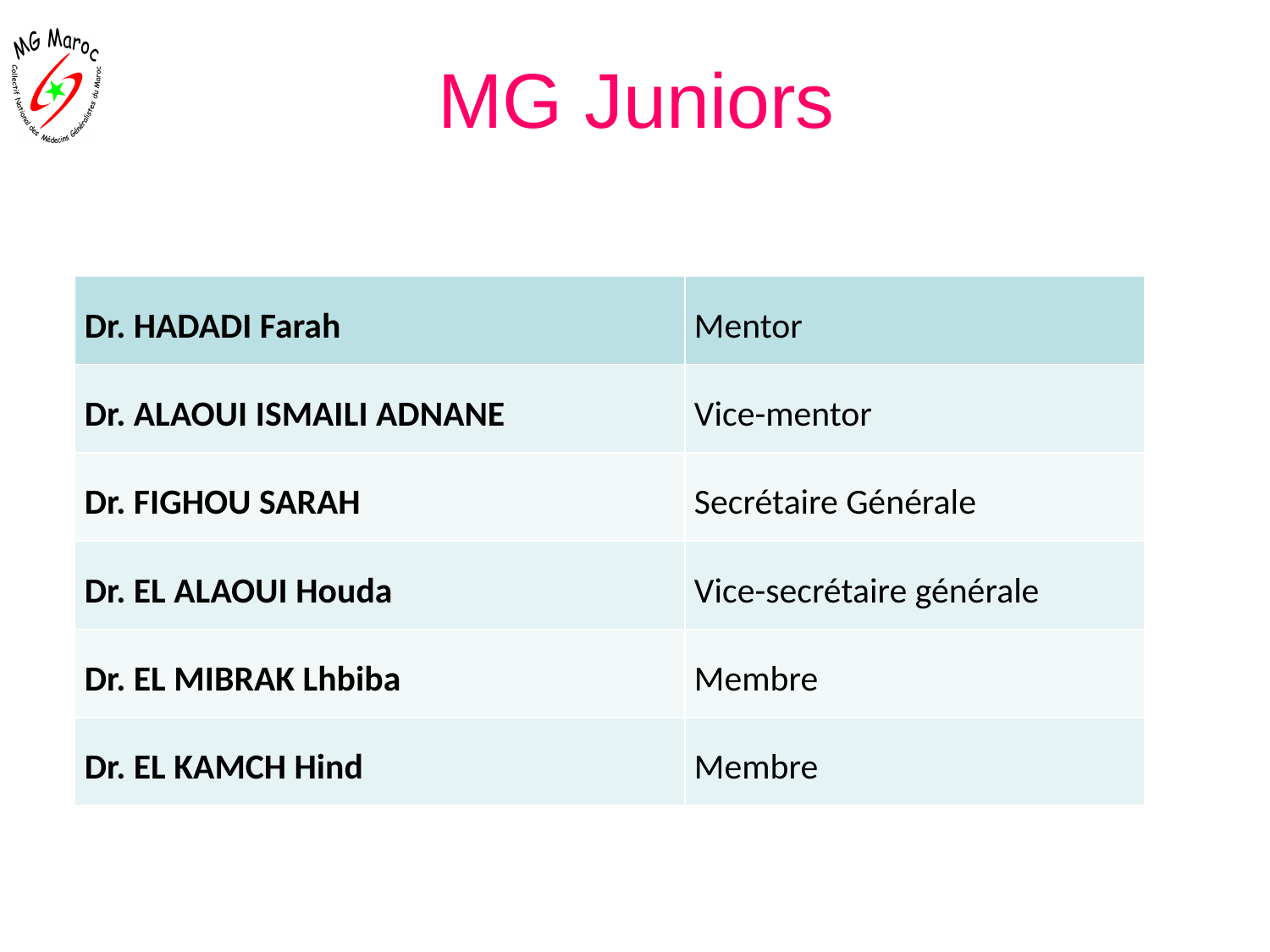

# MG Juniors
| Dr. HADADI Farah | Mentor |
| --- | --- |
| Dr. ALAOUI ISMAILI ADNANE | Vice-mentor |
| Dr. FIGHOU SARAH | Secrétaire Générale |
| Dr. EL ALAOUI Houda | Vice-secrétaire générale |
| Dr. EL MIBRAK Lhbiba | Membre |
| Dr. EL KAMCH Hind | Membre |